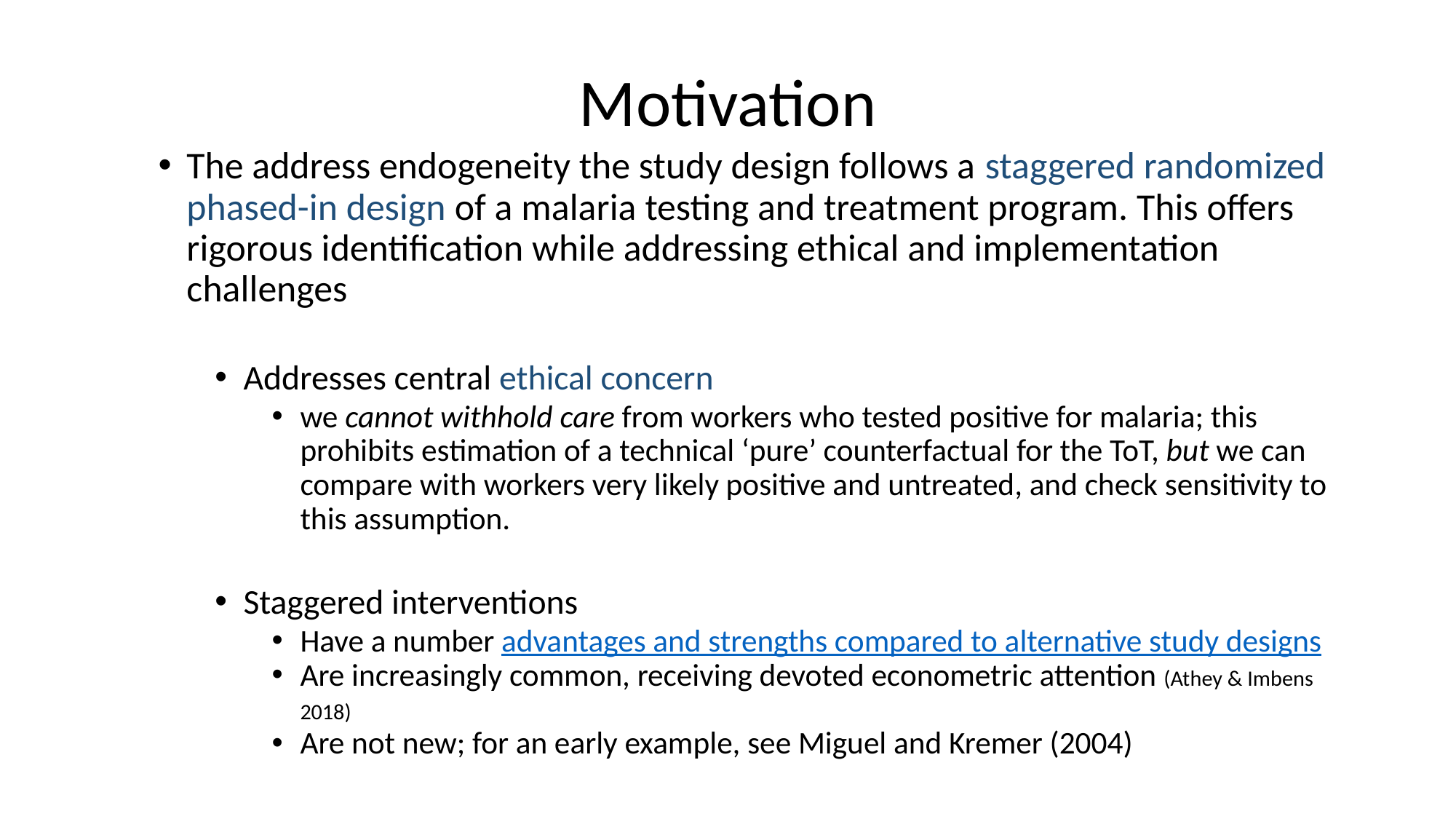

# Motivation
The address endogeneity the study design follows a staggered randomized phased-in design of a malaria testing and treatment program. This offers rigorous identification while addressing ethical and implementation challenges

Addresses central ethical concern
we cannot withhold care from workers who tested positive for malaria; this prohibits estimation of a technical ‘pure’ counterfactual for the ToT, but we can compare with workers very likely positive and untreated, and check sensitivity to this assumption.

Staggered interventions
Have a number advantages and strengths compared to alternative study designs
Are increasingly common, receiving devoted econometric attention (Athey & Imbens 2018)
Are not new; for an early example, see Miguel and Kremer (2004)